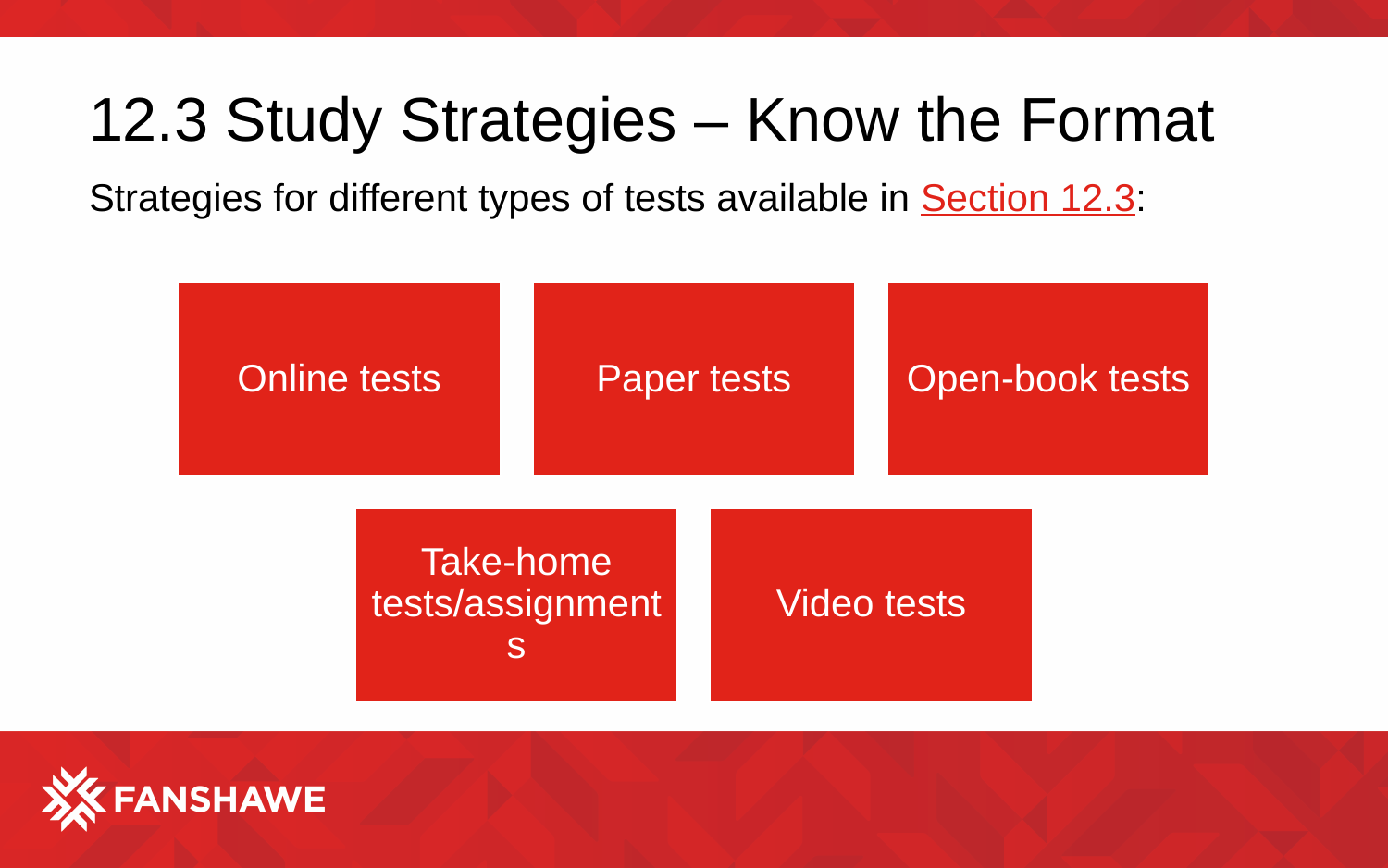

# 12.3 Study Strategies – Know the Format
Strategies for different types of tests available in Section 12.3:
Online tests
Paper tests
Open-book tests
Take-home tests/assignments
Video tests